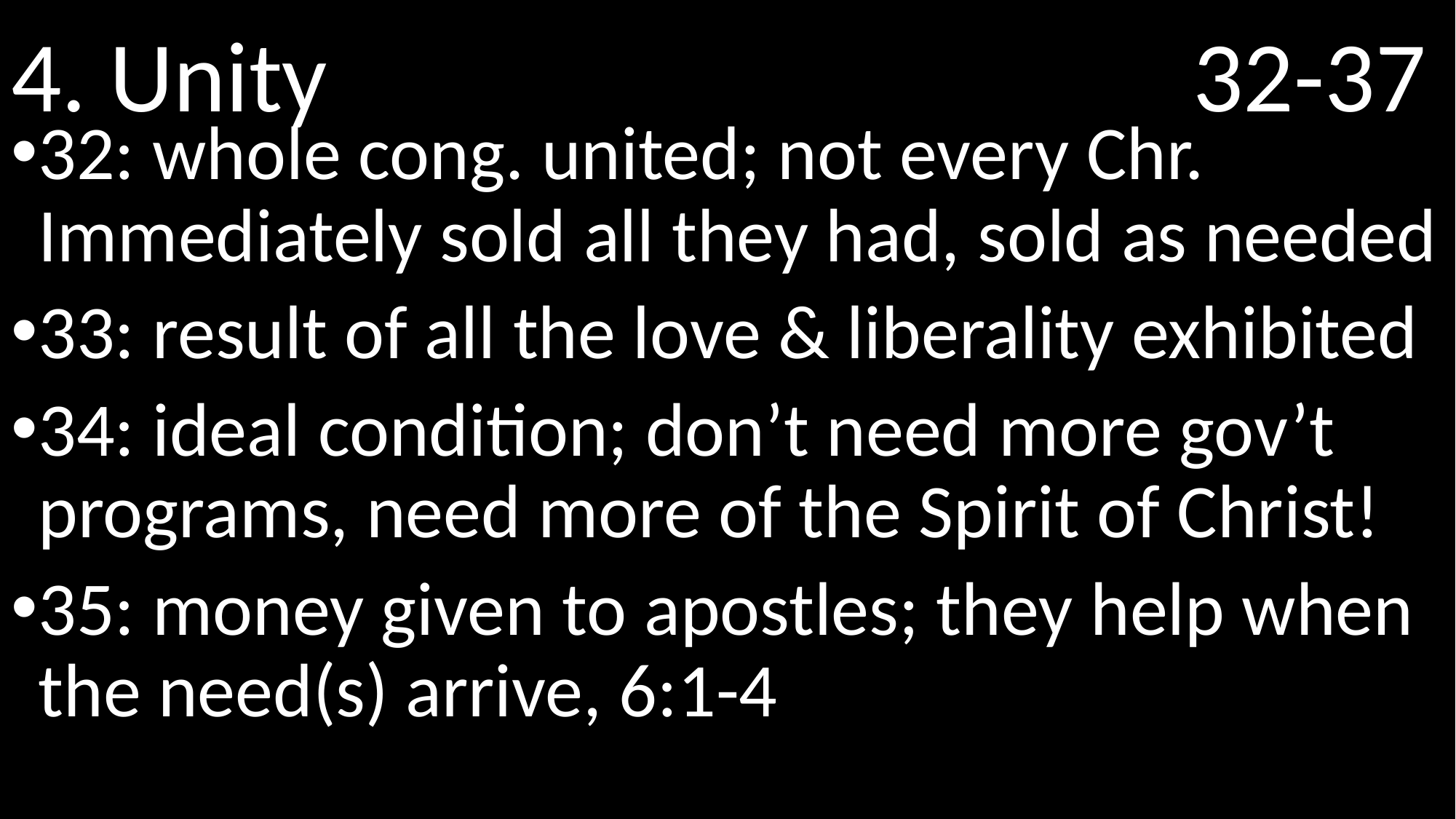

# 4. Unity								    32-37
32: whole cong. united; not every Chr. Immediately sold all they had, sold as needed
33: result of all the love & liberality exhibited
34: ideal condition; don’t need more gov’t programs, need more of the Spirit of Christ!
35: money given to apostles; they help when the need(s) arrive, 6:1-4